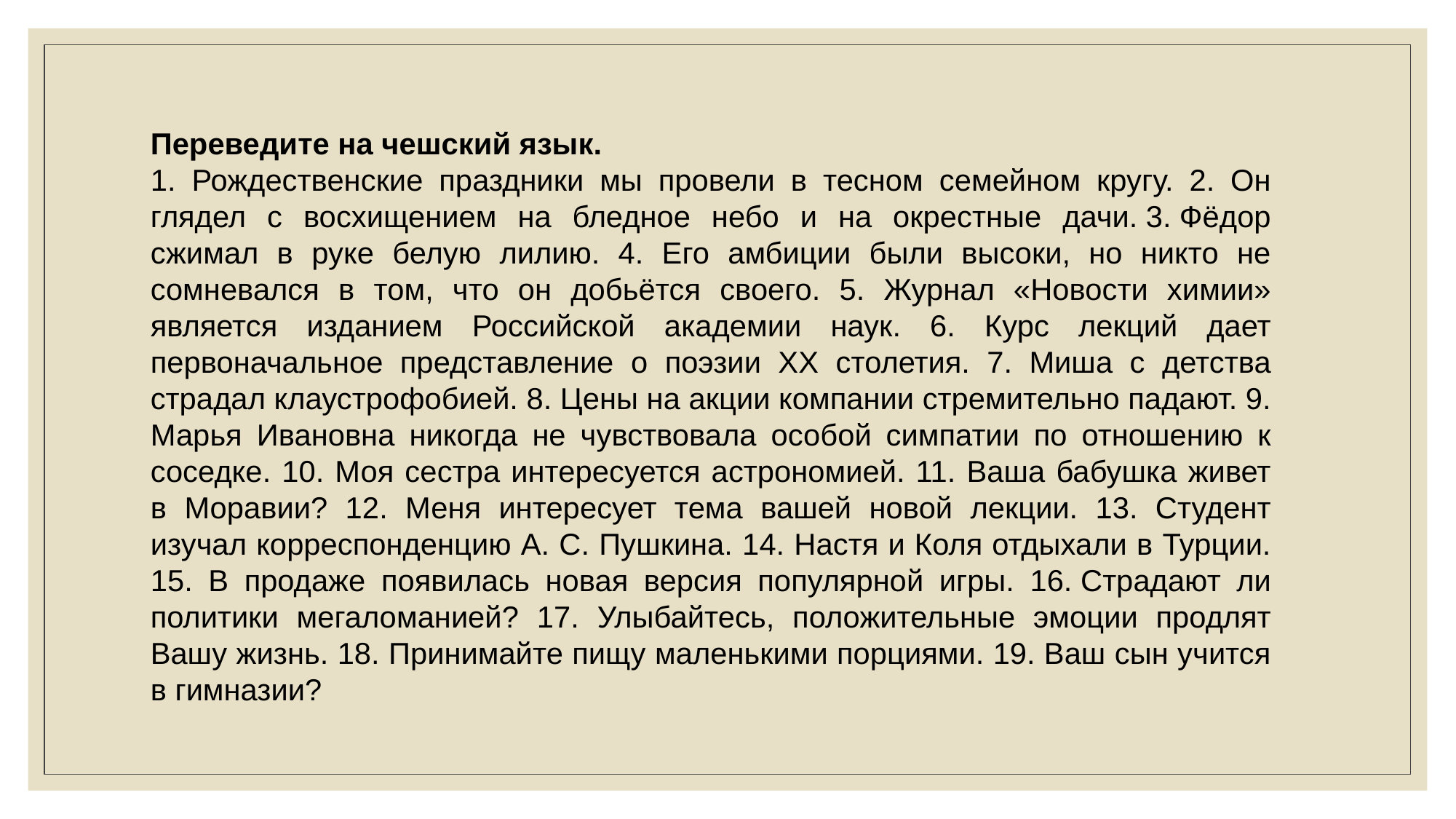

Переведите на чешский язык.
1. Рождественские праздники мы провели в тесном семейном кругу. 2. Он глядел с восхищением на бледное небо и на окрестные дачи. 3. Фёдор сжимал в руке белую лилию. 4. Его амбиции были высоки, но никто не сомневался в том, что он добьётся своего. 5. Журнал «Новости химии» является изданием Российской академии наук. 6. Курс лекций дает первоначальное представление о поэзии ХХ столетия. 7. Миша с детства страдал клаустрофобией. 8. Цены на акции компании стремительно падают. 9. Марья Ивановна никогда не чувствовала особой симпатии по отношению к соседке. 10. Моя сестра интересуется астрономией. 11. Ваша бабушка живет в Моравии? 12. Меня интересует тема вашей новой лекции. 13. Студент изучал корреспонденцию А. С. Пушкина. 14. Настя и Коля отдыхали в Турции. 15. В продаже появилась новая версия популярной игры. 16. Страдают ли политики мегаломанией? 17. Улыбайтесь, положительные эмоции продлят Вашу жизнь. 18. Принимайте пищу маленькими порциями. 19. Ваш сын учится в гимназии?